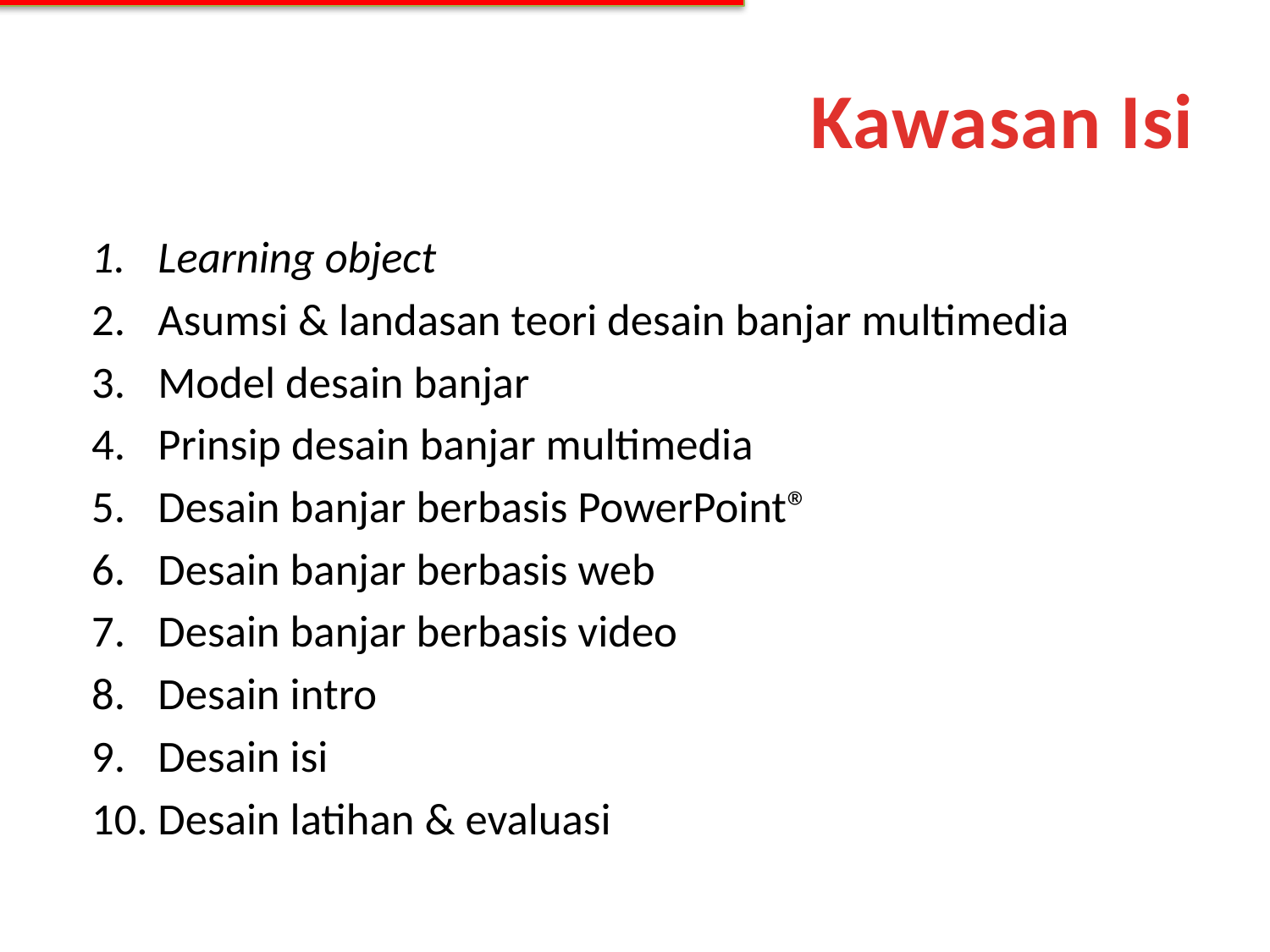

# Kawasan Isi
Learning object
Asumsi & landasan teori desain banjar multimedia
Model desain banjar
Prinsip desain banjar multimedia
Desain banjar berbasis PowerPoint®
Desain banjar berbasis web
Desain banjar berbasis video
Desain intro
Desain isi
Desain latihan & evaluasi